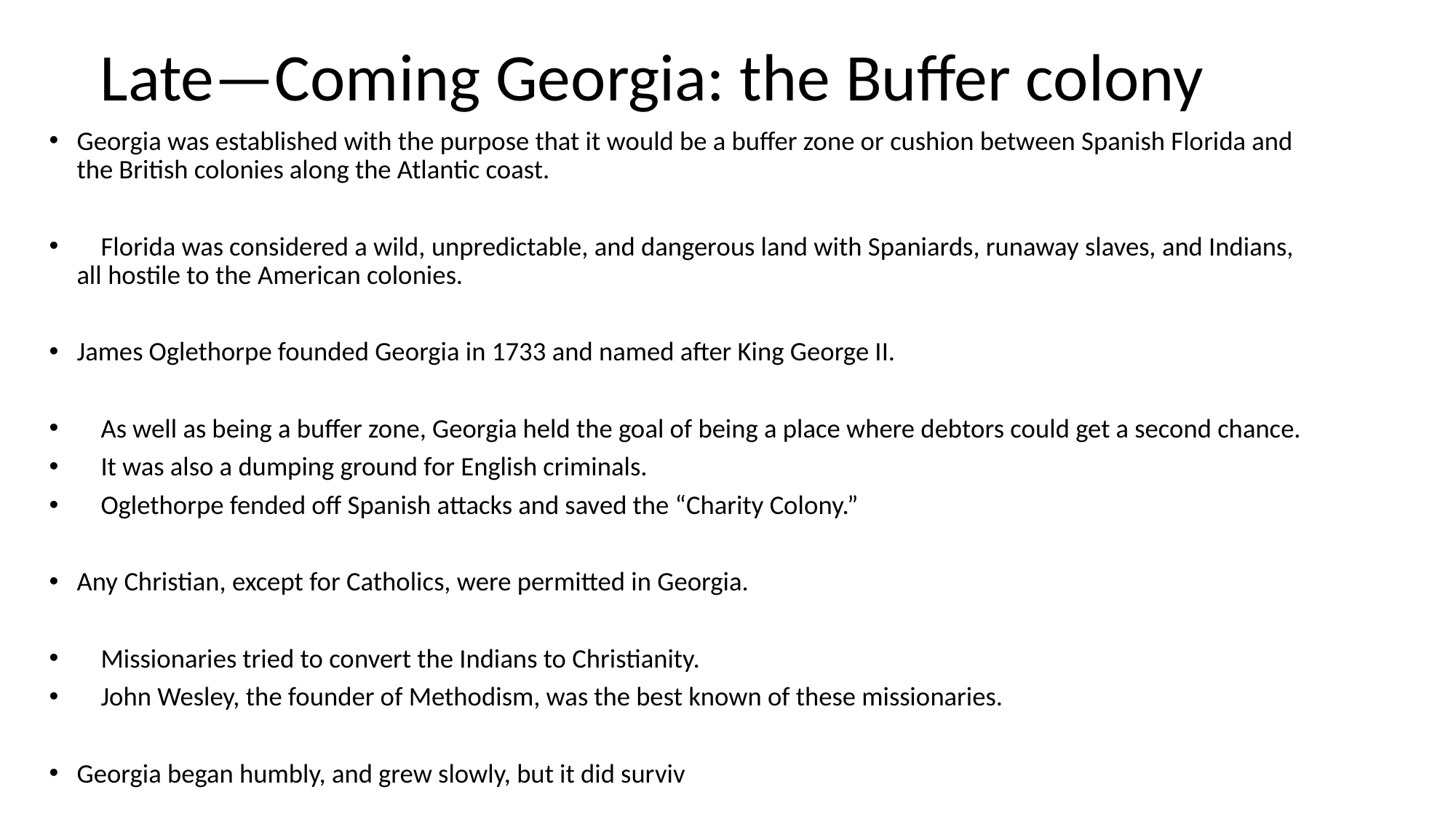

# Late—Coming Georgia: the Buffer colony
Georgia was established with the purpose that it would be a buffer zone or cushion between Spanish Florida and the British colonies along the Atlantic coast.

    Florida was considered a wild, unpredictable, and dangerous land with Spaniards, runaway slaves, and Indians, all hostile to the American colonies.

James Oglethorpe founded Georgia in 1733 and named after King George II.

    As well as being a buffer zone, Georgia held the goal of being a place where debtors could get a second chance.
    It was also a dumping ground for English criminals.
    Oglethorpe fended off Spanish attacks and saved the “Charity Colony.”

Any Christian, except for Catholics, were permitted in Georgia.

    Missionaries tried to convert the Indians to Christianity.
    John Wesley, the founder of Methodism, was the best known of these missionaries.

Georgia began humbly, and grew slowly, but it did surviv